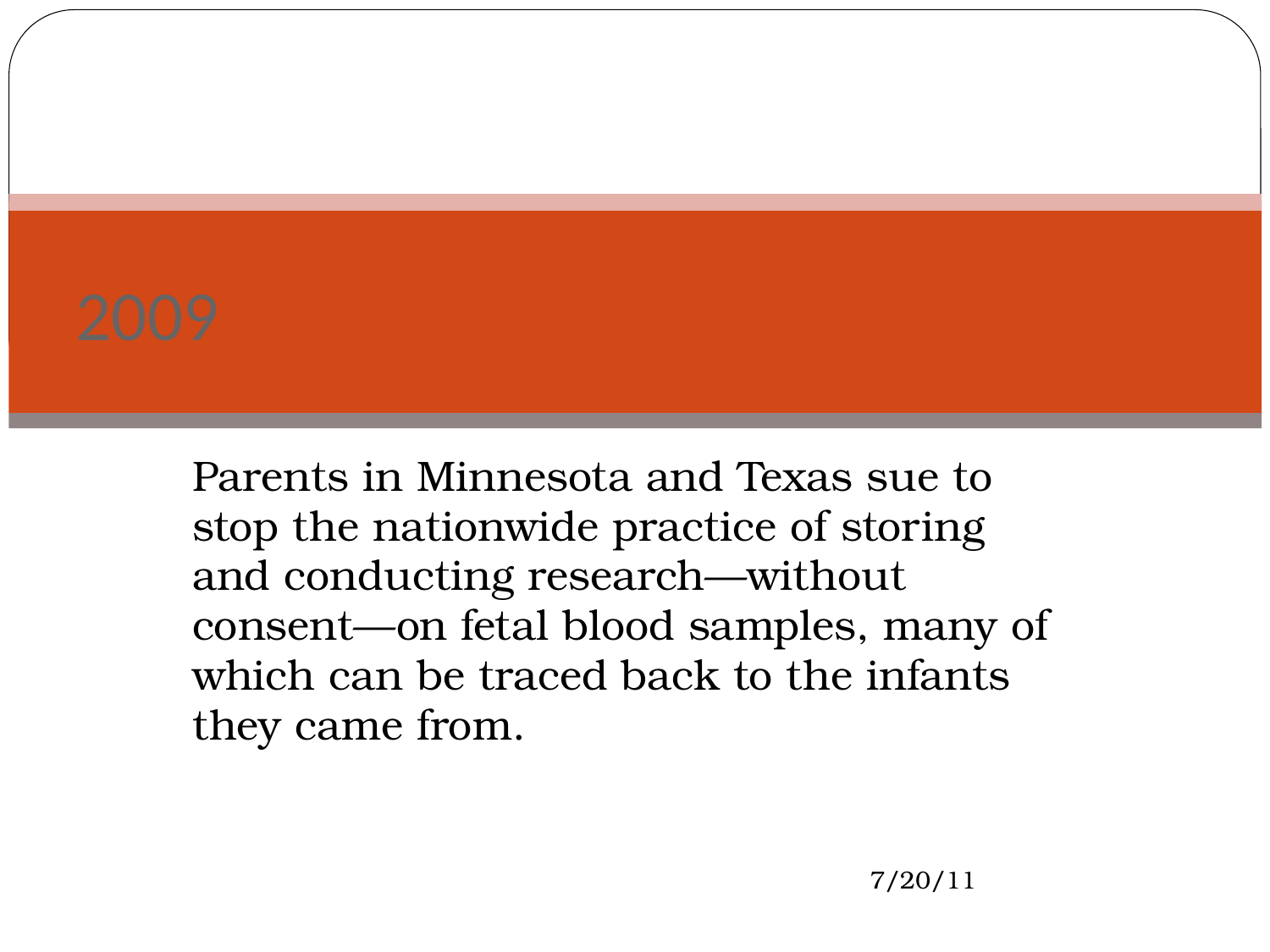

# 2009
Parents in Minnesota and Texas sue to stop the nationwide practice of storing and conducting research—without consent—on fetal blood samples, many of which can be traced back to the infants they came from.
7/20/11